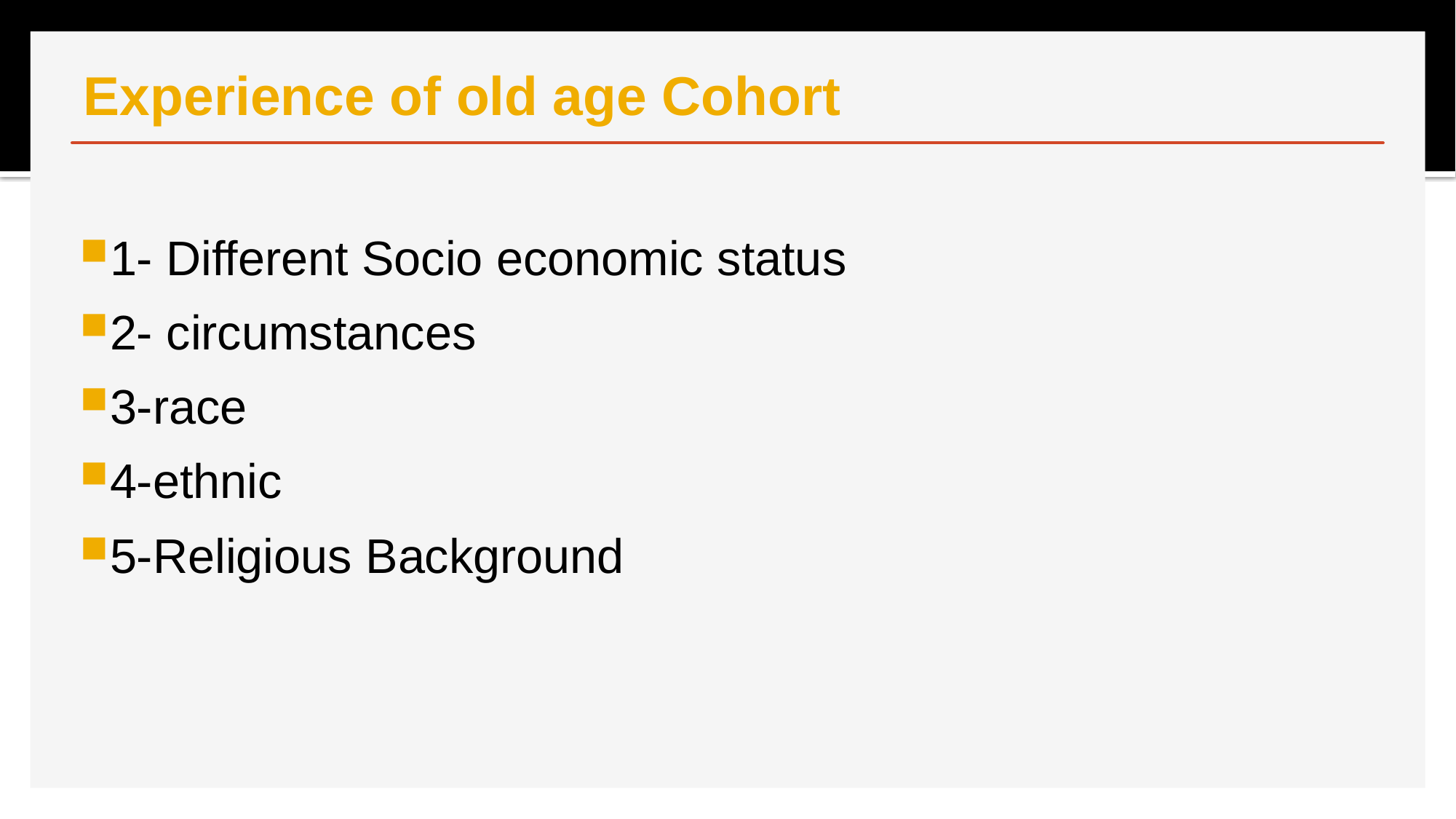

# Experience of old age Cohort
1- Different Socio economic status
2- circumstances
3-race
4-ethnic
5-Religious Background